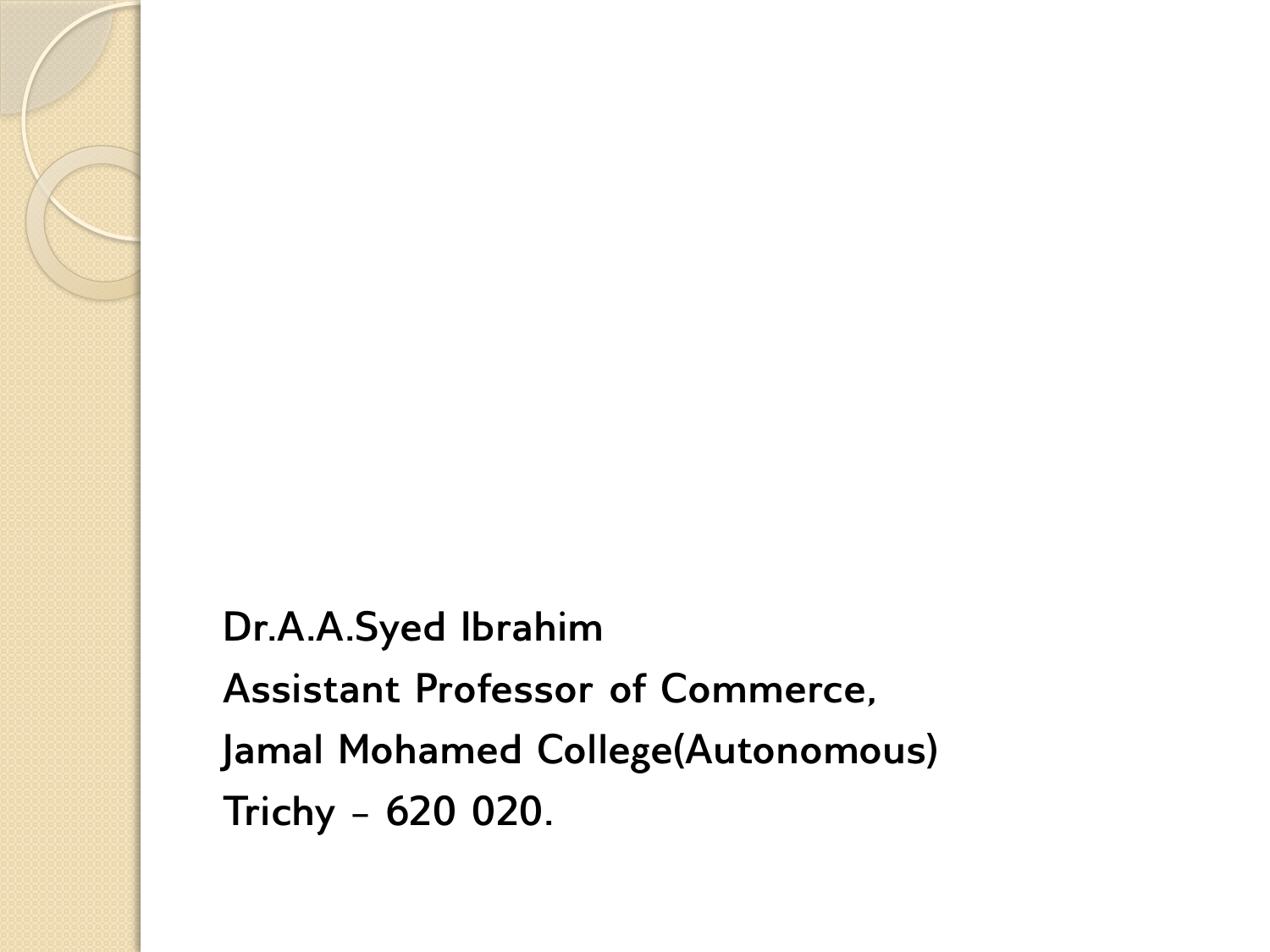

Dr.A.A.Syed Ibrahim
Assistant Professor of Commerce,
Jamal Mohamed College(Autonomous)
Trichy – 620 020.